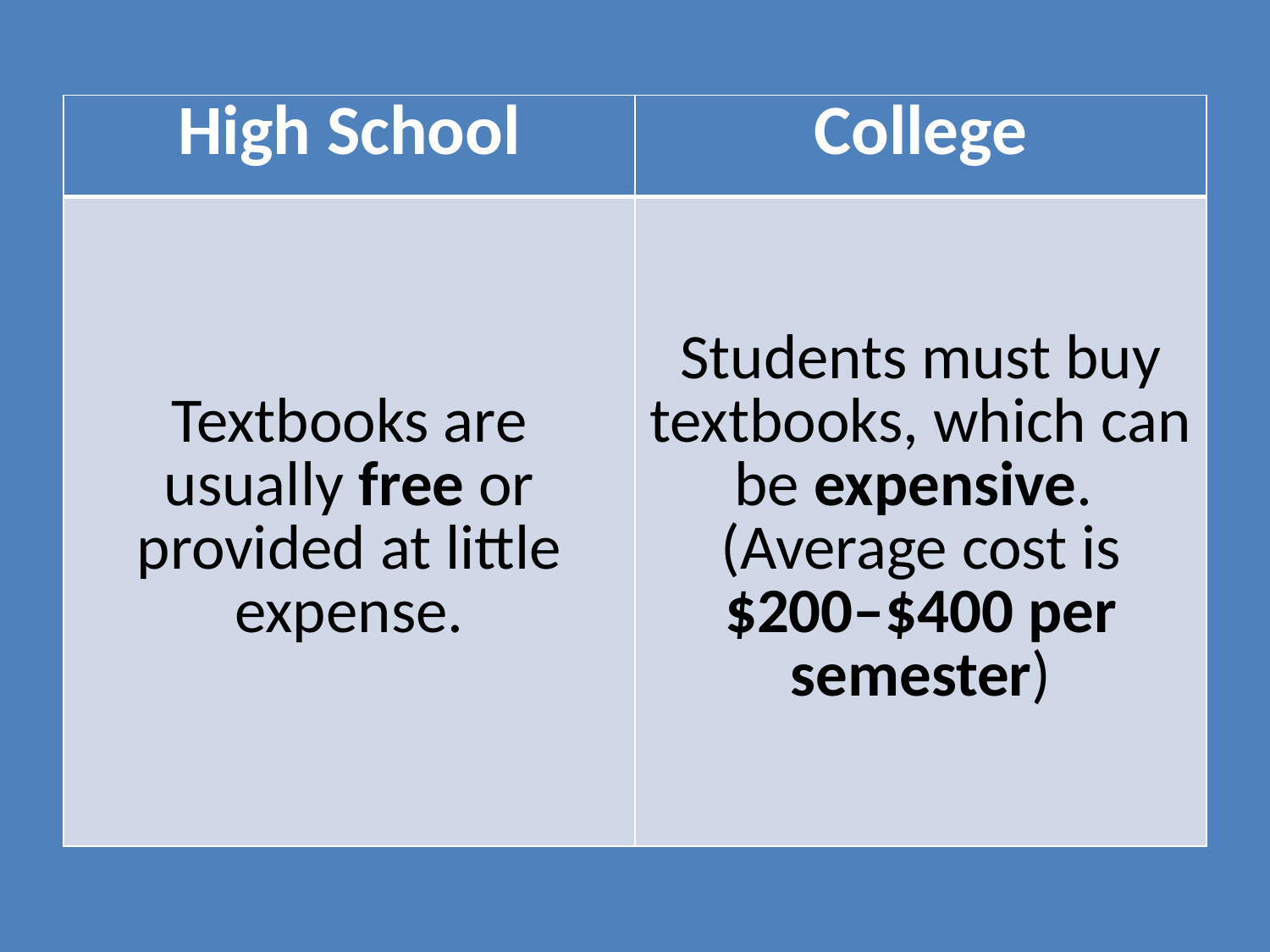

| High School | College |
| --- | --- |
| Textbooks are usually free or provided at little expense. | Students must buy textbooks, which can be expensive. (Average cost is $200–$400 per semester) |